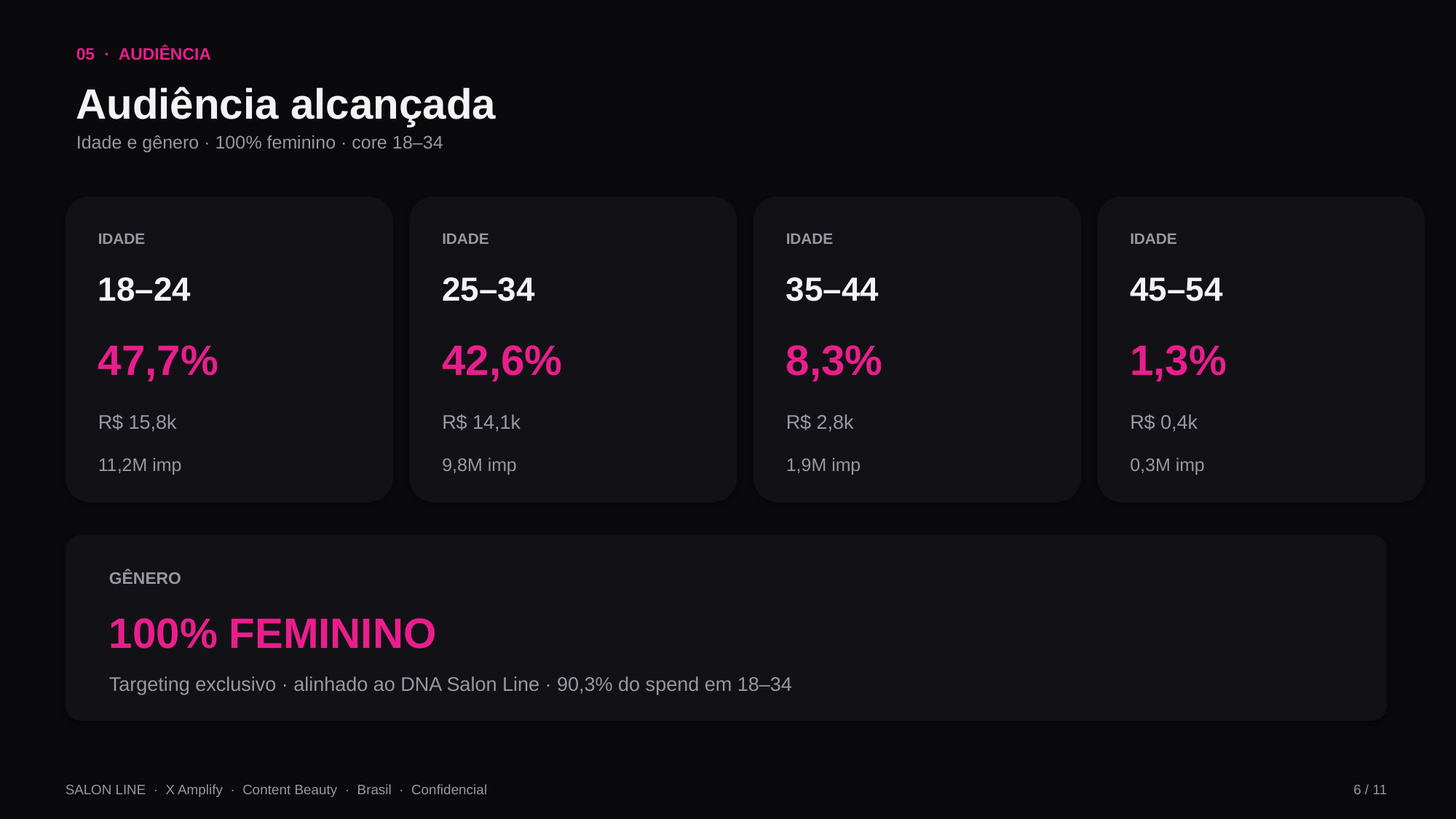

05  ·  AUDIÊNCIA
Audiência alcançada
Idade e gênero · 100% feminino · core 18–34

IDADE
IDADE
IDADE
IDADE
18–24
25–34
35–44
45–54
47,7%
42,6%
8,3%
1,3%
R$ 15,8k
R$ 14,1k
R$ 2,8k
R$ 0,4k
11,2M imp
9,8M imp
1,9M imp
0,3M imp

GÊNERO
100% FEMININO
Targeting exclusivo · alinhado ao DNA Salon Line · 90,3% do spend em 18–34
SALON LINE  ·  X Amplify  ·  Content Beauty  ·  Brasil  ·  Confidencial
6 / 11